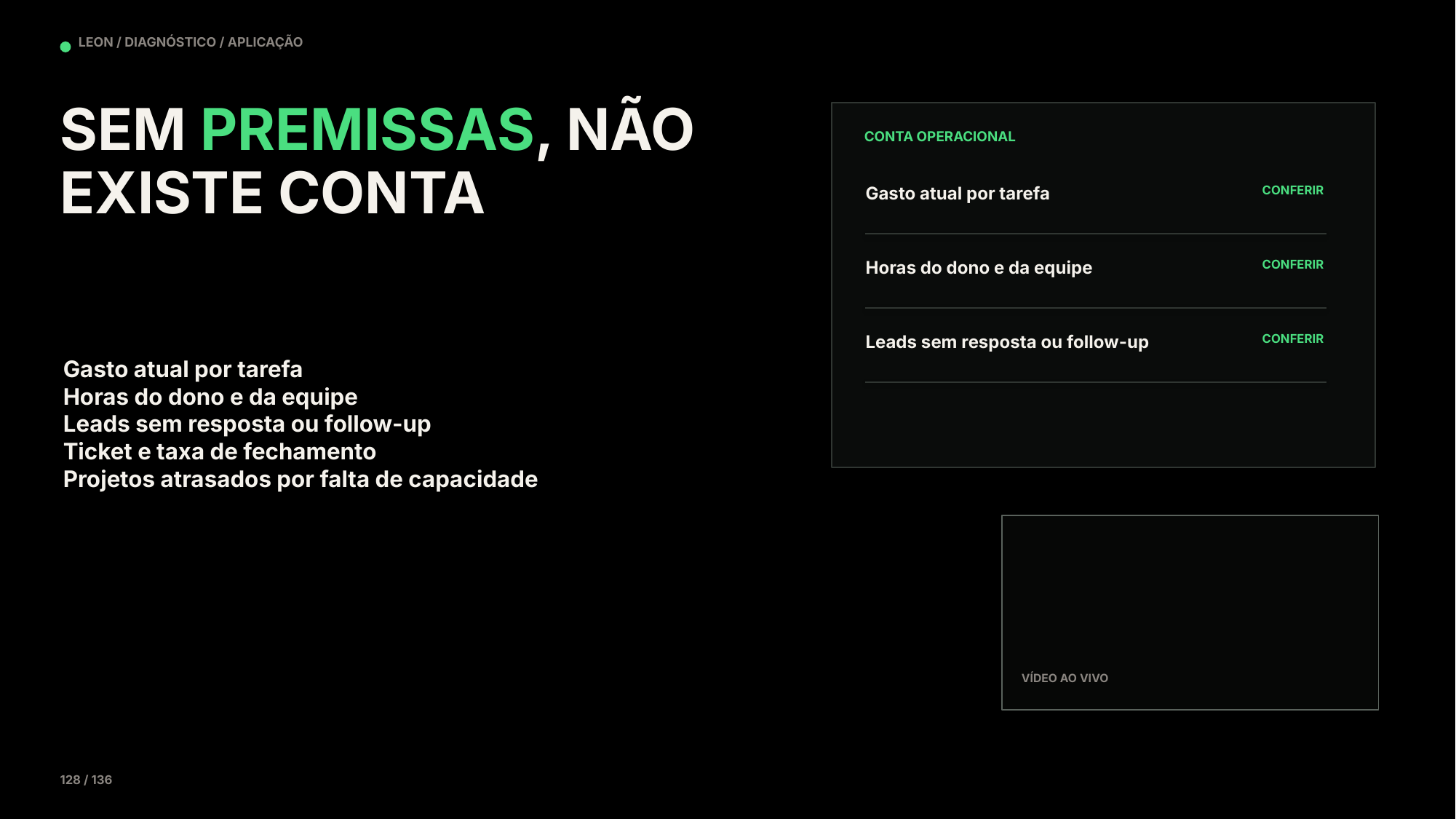

LEON / DIAGNÓSTICO / APLICAÇÃO

SEM PREMISSAS, NÃO EXISTE CONTA

CONTA OPERACIONAL
Gasto atual por tarefa
CONFERIR
Horas do dono e da equipe
CONFERIR
Leads sem resposta ou follow-up
CONFERIR
Gasto atual por tarefa
Horas do dono e da equipe
Leads sem resposta ou follow-up
Ticket e taxa de fechamento
Projetos atrasados por falta de capacidade

VÍDEO AO VIVO
128 / 136